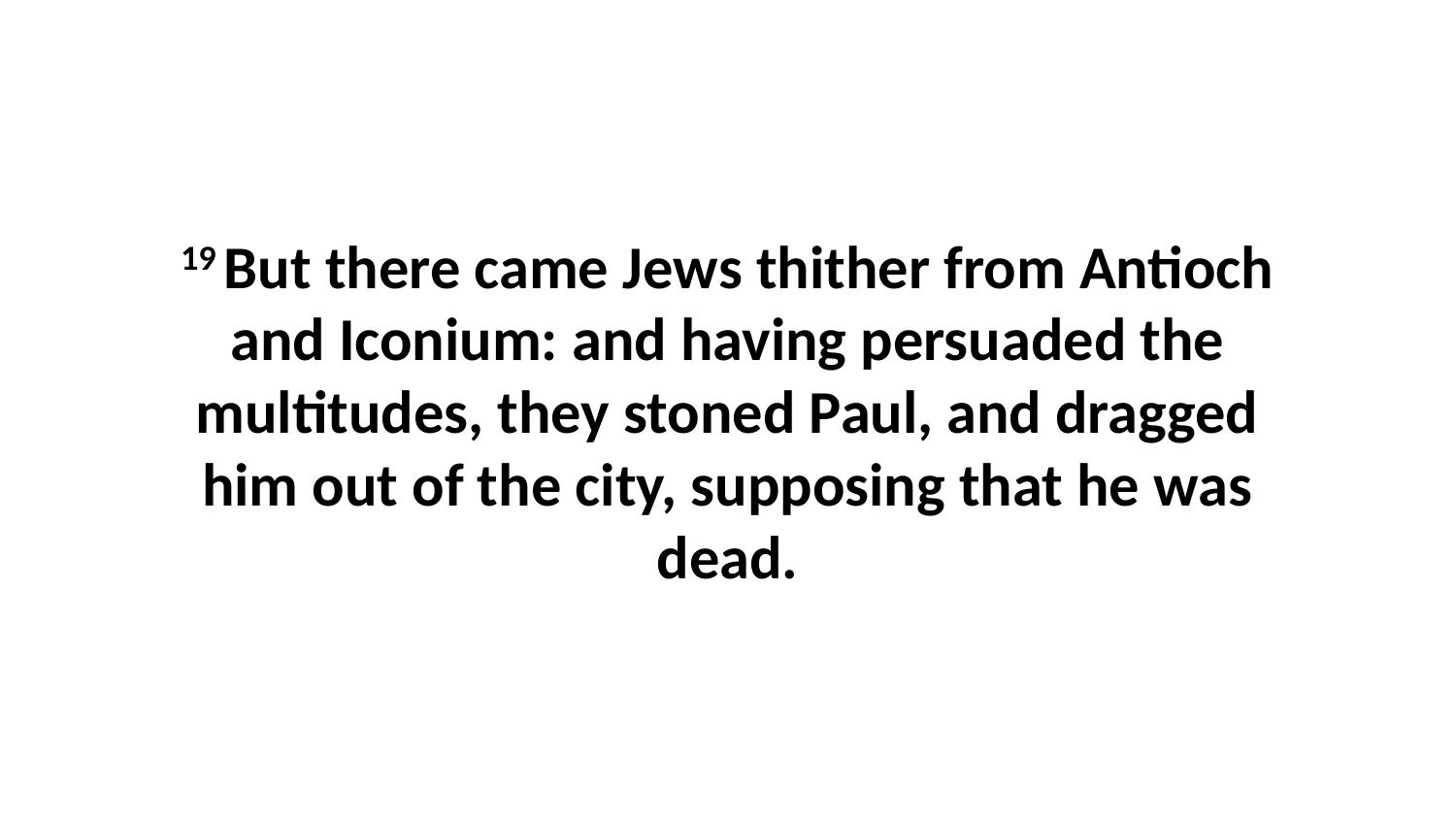

19 But there came Jews thither from Antioch and Iconium: and having persuaded the multitudes, they stoned Paul, and dragged him out of the city, supposing that he was dead.